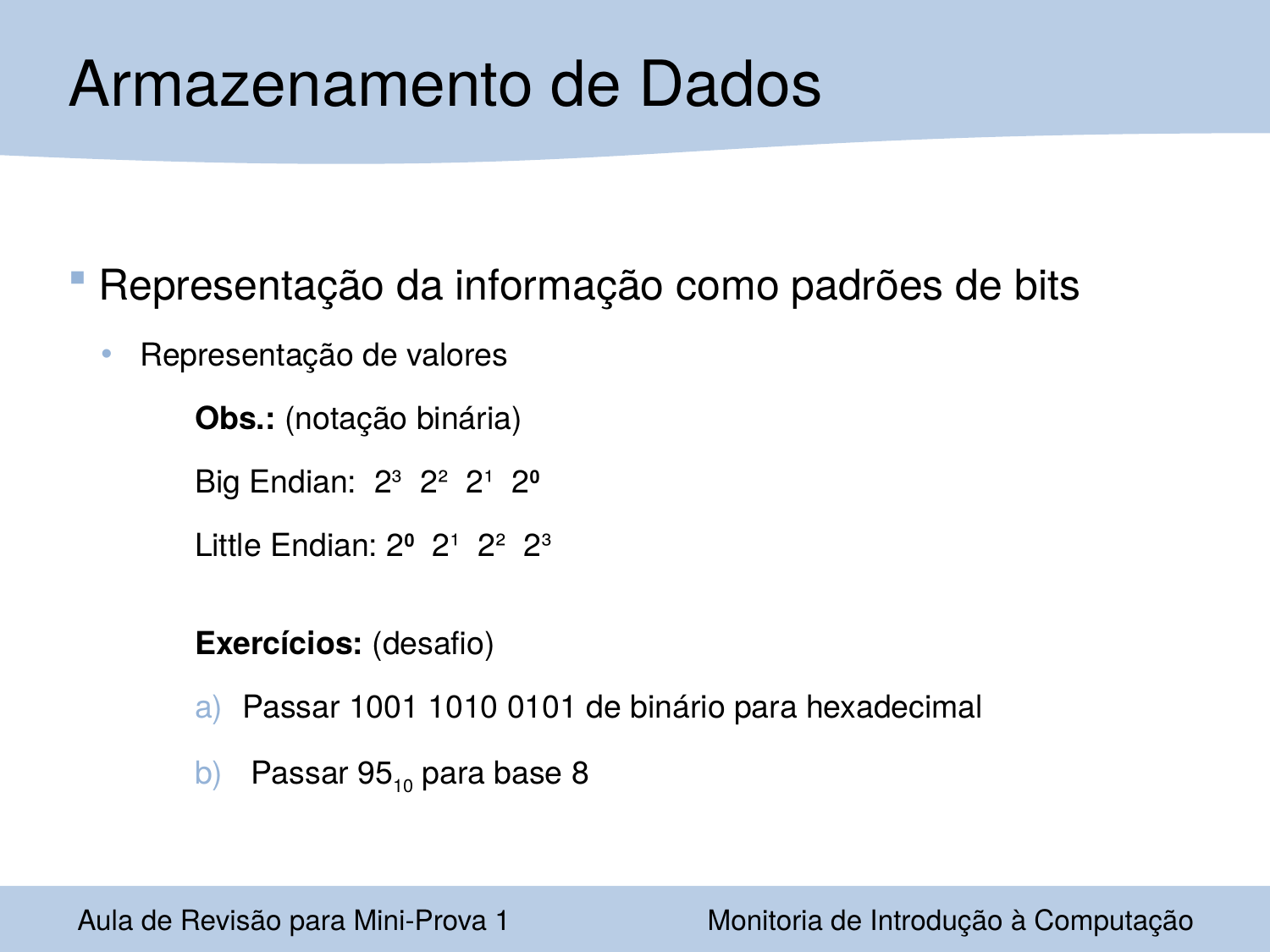

# Armazenamento de Dados
 Representação da informação como padrões de bits
 Representação de valores
Obs.: (notação binária)
Big Endian:  2³  2²  2¹  20
Little Endian: 20  2¹  2²  2³

Exercícios: (desafio)
Passar 1001 1010 0101 de binário para hexadecimal
 Passar 9510 para base 8

Aula de Revisão para Mini-Prova 1
Monitoria de Introdução à Computação